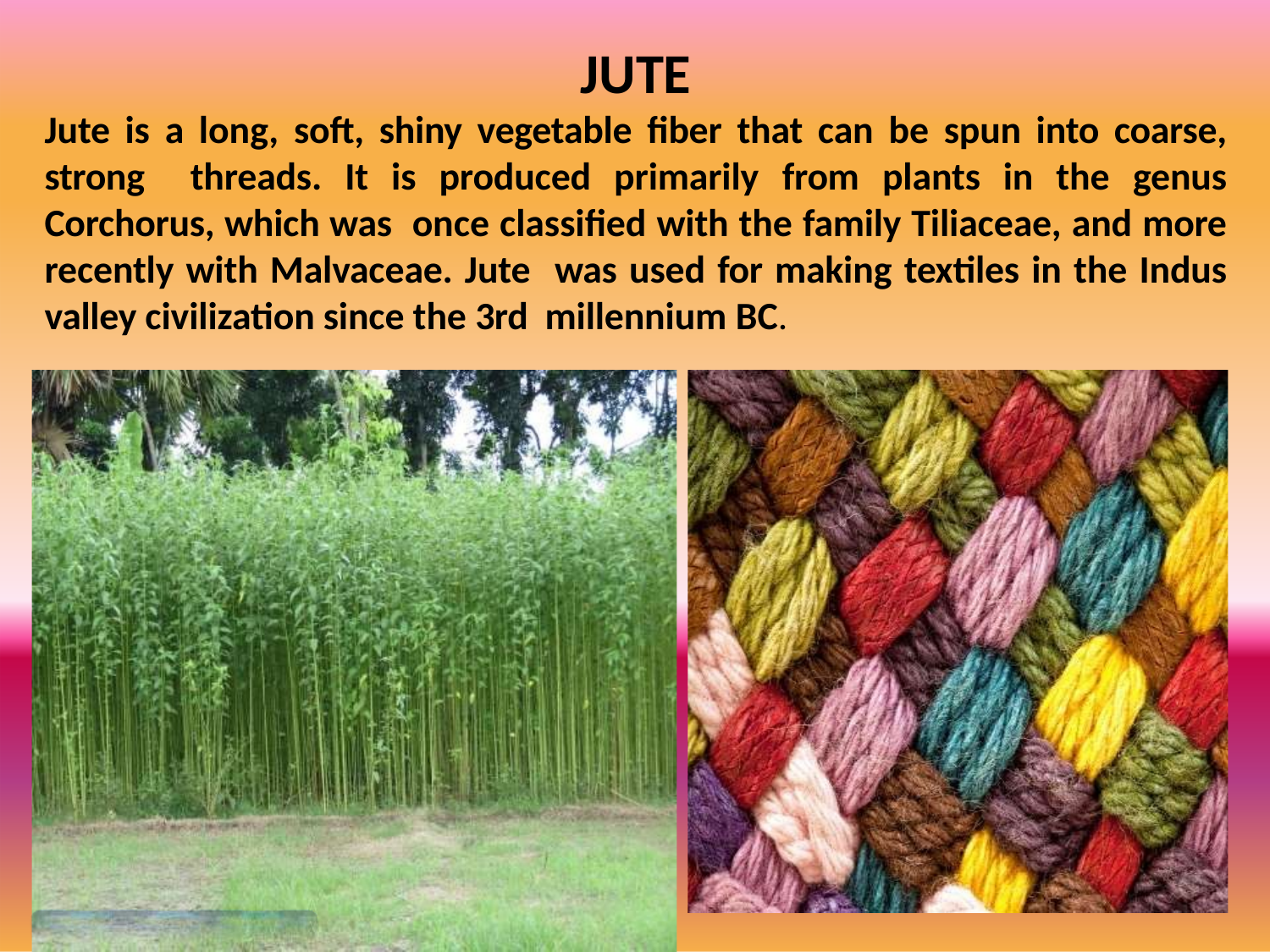

JUTE
Jute is a long, soft, shiny vegetable fiber that can be spun into coarse, strong  threads. It is produced primarily from plants in the genus Corchorus, which was  once classified with the family Tiliaceae, and more recently with Malvaceae. Jute  was used for making textiles in the Indus valley civilization since the 3rd  millennium BC.